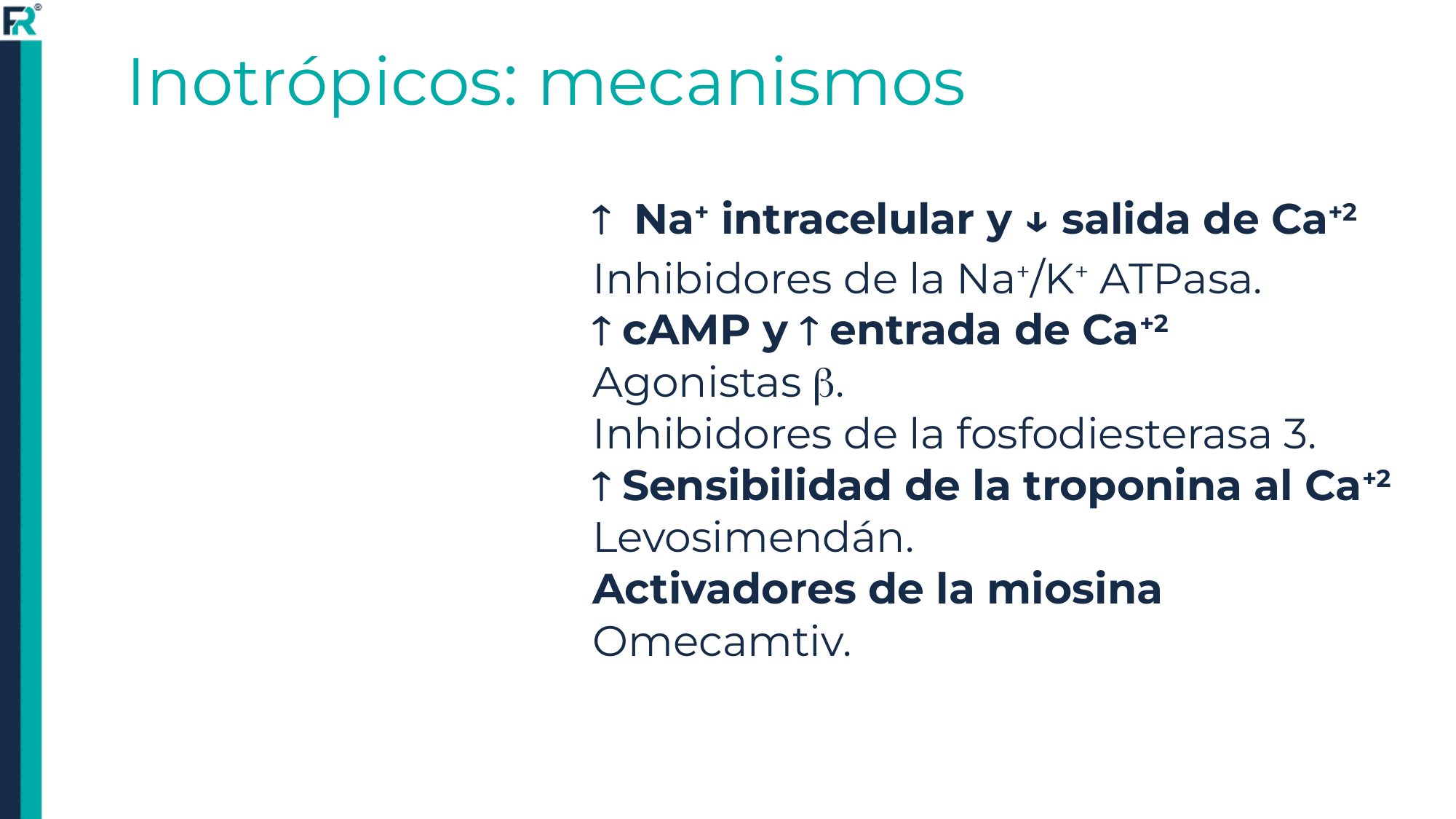

Inotrópicos: mecanismos

↑  Na+ intracelular y ↓ salida de Ca+2
Inhibidores de la Na+/K+ ATPasa.
↑ cAMP y ↑ entrada de Ca+2
Agonistas β.
Inhibidores de la fosfodiesterasa 3.
↑ Sensibilidad de la troponina al Ca+2
Levosimendán.
Activadores de la miosina
Omecamtiv.